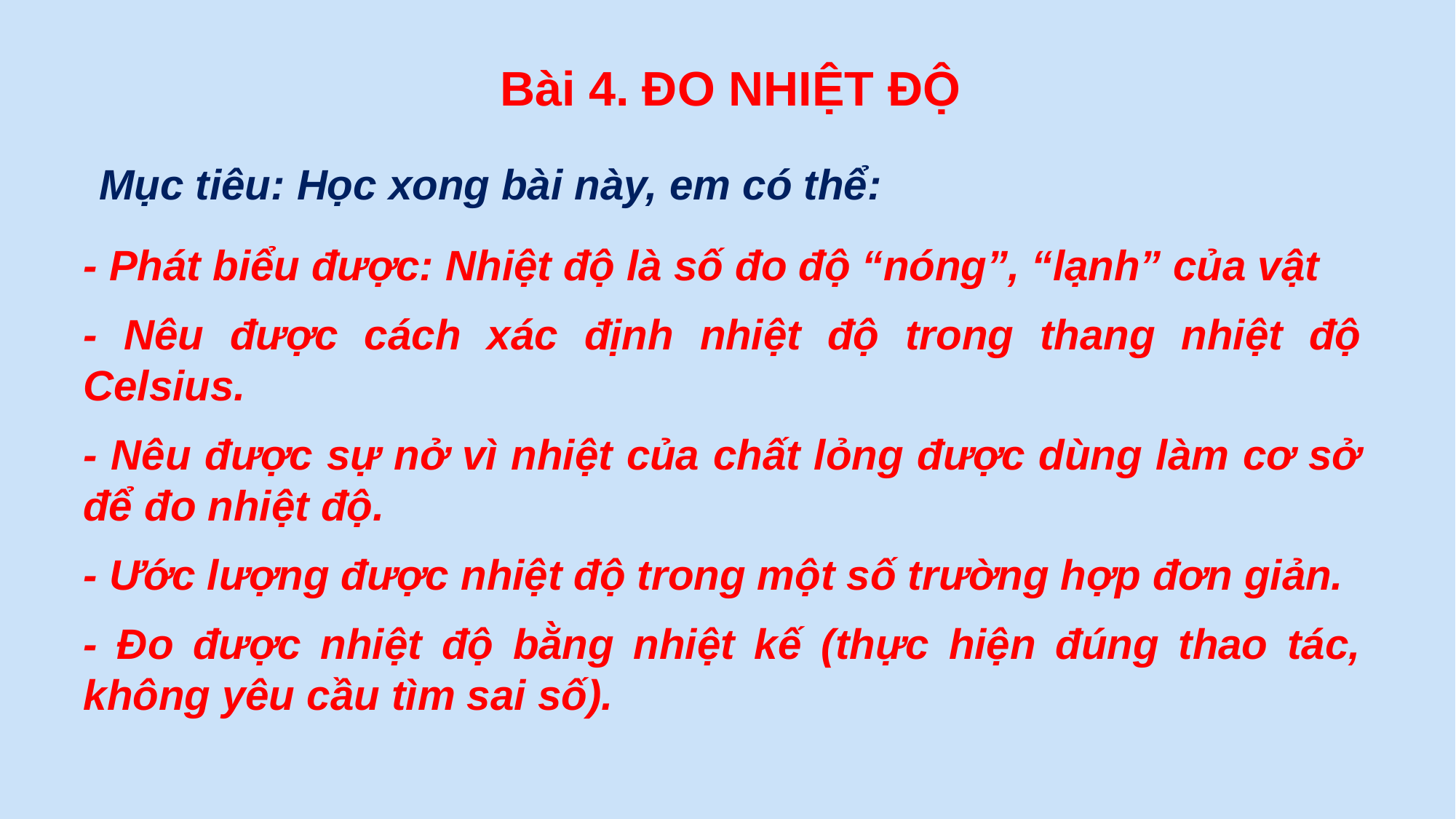

Bài 4. ĐO NHIỆT ĐỘ
Mục tiêu: Học xong bài này, em có thể:
- Phát biểu được: Nhiệt độ là số đo độ “nóng”, “lạnh” của vật
- Nêu được cách xác định nhiệt độ trong thang nhiệt độ Celsius.
- Nêu được sự nở vì nhiệt của chất lỏng được dùng làm cơ sở để đo nhiệt độ.
- Ước lượng được nhiệt độ trong một số trường hợp đơn giản.
- Đo được nhiệt độ bằng nhiệt kế (thực hiện đúng thao tác, không yêu cầu tìm sai số).